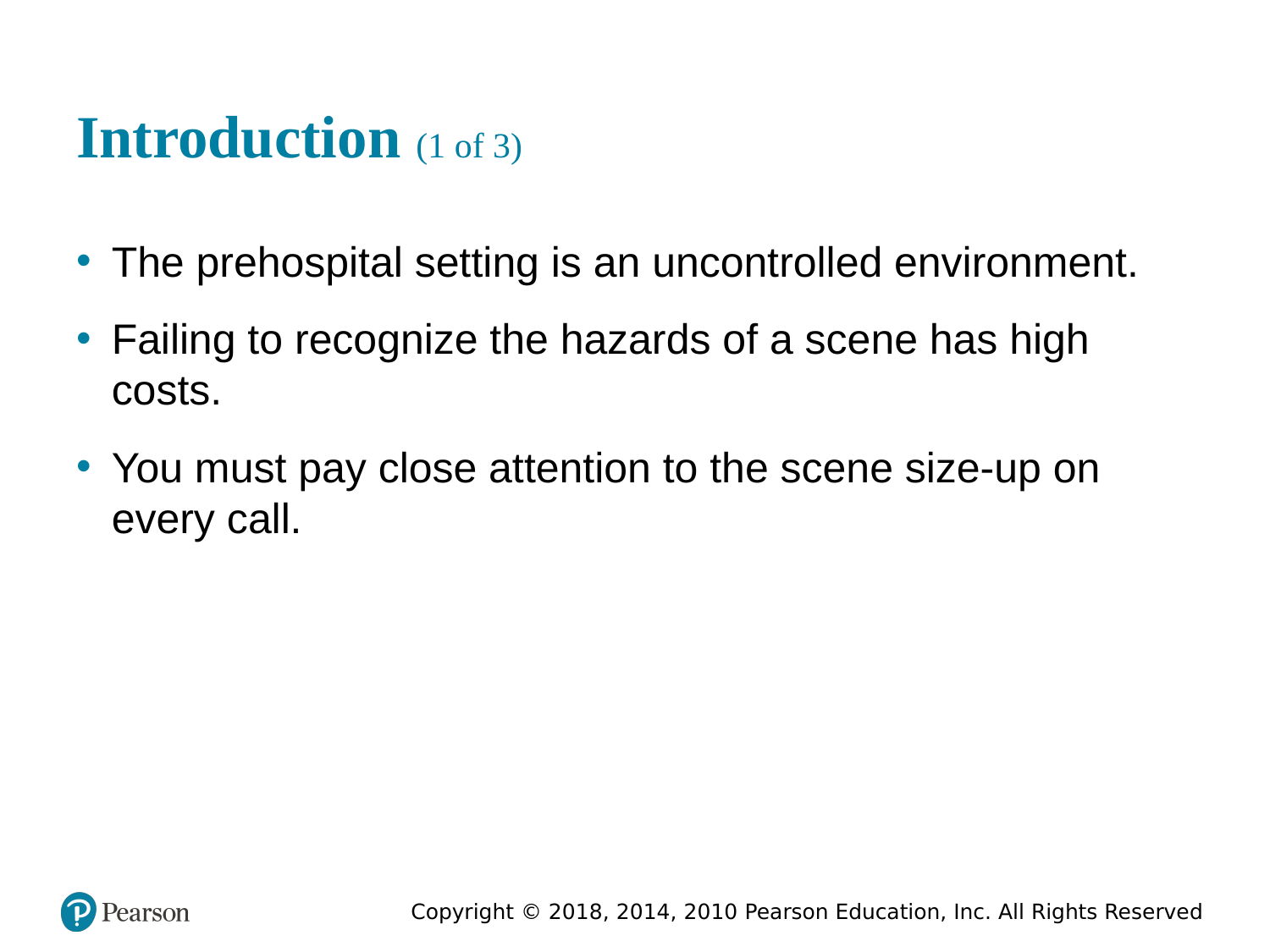

# Introduction (1 of 3)
The prehospital setting is an uncontrolled environment.
Failing to recognize the hazards of a scene has high costs.
You must pay close attention to the scene size-up on every call.